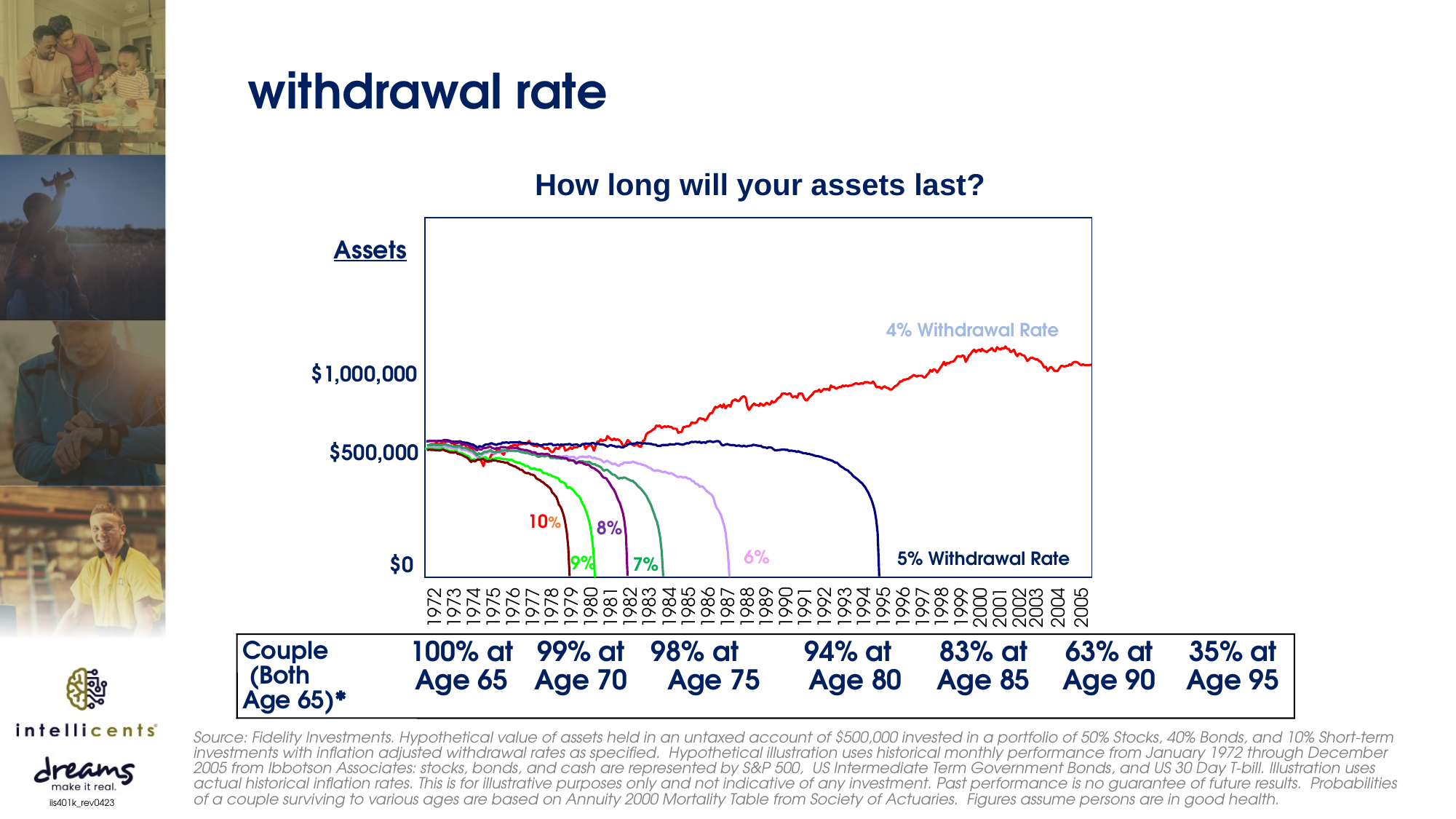

# withdrawal rate

How long will your assets last?

Assets

4% Withdrawal Rate

$1,000,000
$500,000

10%
8%
6%
5% Withdrawal Rate
$0
9%
7%
1979
1980
1981
1982
1983
1984
1985
1986
1987
1988
1989
1990
1991
1992
1993
1994
1995
1996
1997
1998
1972
1973
1974
1975
1976
1977
1978
1999
2000
2001
2002
2003
2004
2005
Couple
 (Both          Age 65)*

100% at Age 65
99% at Age 70
98% at      Age 75
94% at   Age 80
83% at Age 85
63% at Age 90
35% at Age 95
Source: Fidelity Investments. Hypothetical value of assets held in an untaxed account of $500,000 invested in a portfolio of 50% Stocks, 40% Bonds, and 10% Short-term investments with inflation adjusted withdrawal rates as specified.  Hypothetical illustration uses historical monthly performance from January 1972 through December 2005 from Ibbotson Associates: stocks, bonds, and cash are represented by S&P 500,  US Intermediate Term Government Bonds, and US 30 Day T-bill. Illustration uses actual historical inflation rates. This is for illustrative purposes only and not indicative of any investment. Past performance is no guarantee of future results.  Probabilities of a couple surviving to various ages are based on Annuity 2000 Mortality Table from Society of Actuaries.  Figures assume persons are in good health.
iis401k_rev0423